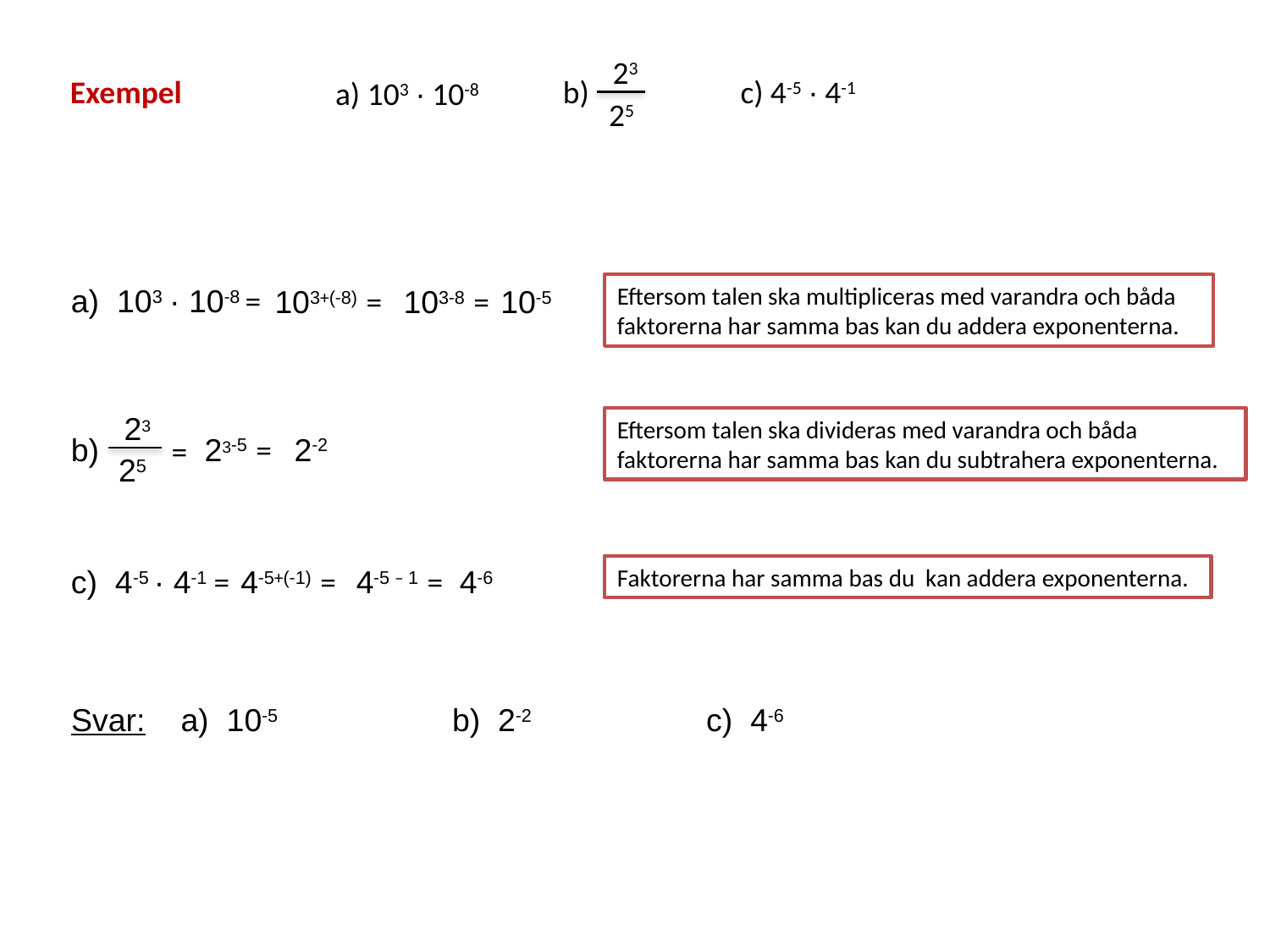

23
 25
b)
c) 4-5 ∙ 4-1
a) 103 ∙ 10-8
Exempel
Eftersom talen ska multipliceras med varandra och båda
faktorerna har samma bas kan du addera exponenterna.
a)  103 · 10-8 =
103+(-8) =
103-8 =
10-5
23
 25
=
b)
Eftersom talen ska divideras med varandra och båda
faktorerna har samma bas kan du subtrahera exponenterna.
23-5 =
2-2
c)  4-5 · 4-1 =
4-5+(-1) =
4-5 – 1 =
Faktorerna har samma bas du  kan addera exponenterna.
4-6
Svar:    a)  10-5 		b)  2-2 		c)  4-6